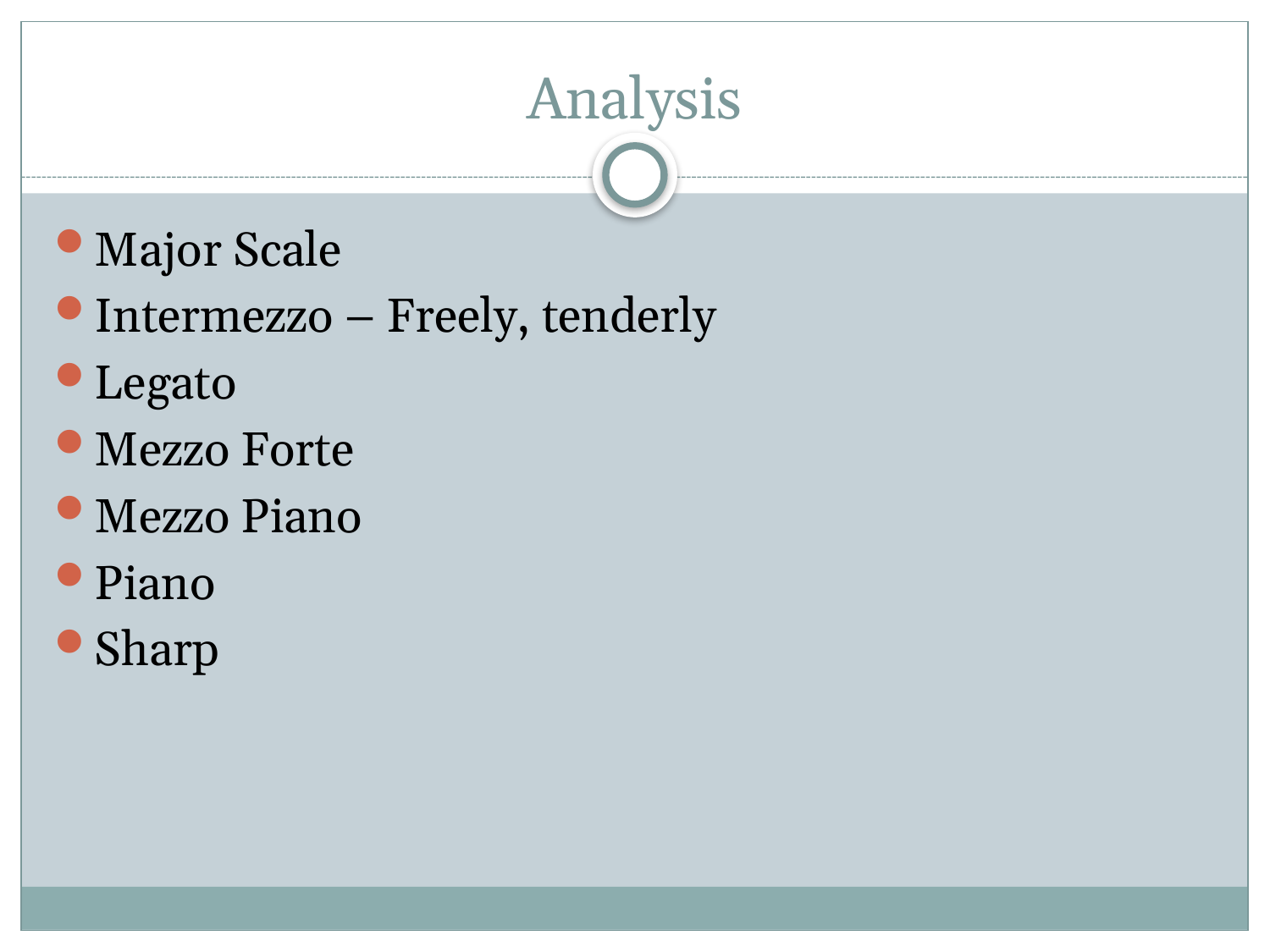

# Analysis
Major Scale
Intermezzo – Freely, tenderly
Legato
Mezzo Forte
Mezzo Piano
Piano
Sharp